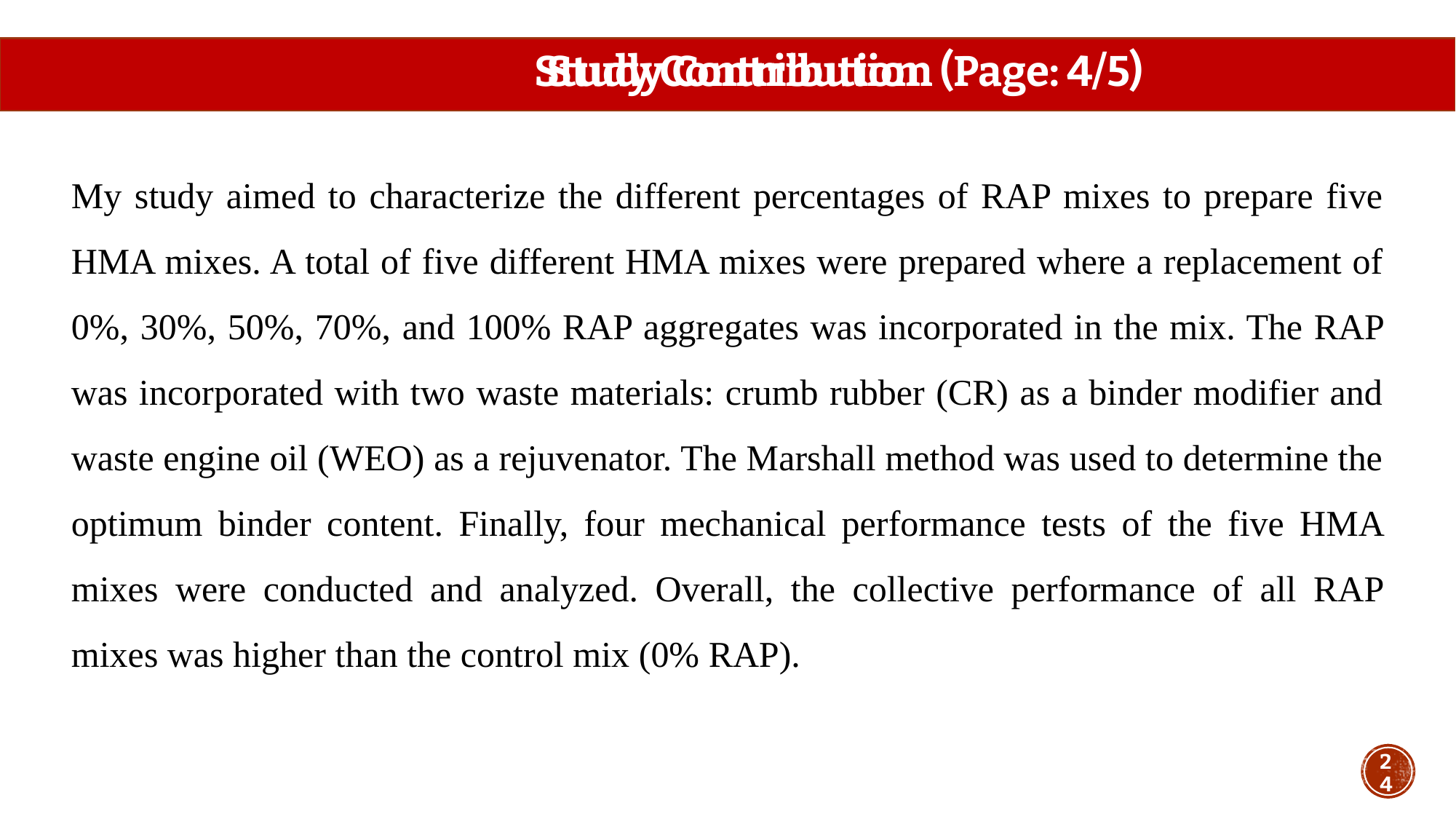

Study Contribution
Study Contribution (Page: 4/5)
My study aimed to characterize the different percentages of RAP mixes to prepare five HMA mixes. A total of five different HMA mixes were prepared where a replacement of 0%, 30%, 50%, 70%, and 100% RAP aggregates was incorporated in the mix. The RAP was incorporated with two waste materials: crumb rubber (CR) as a binder modifier and waste engine oil (WEO) as a rejuvenator. The Marshall method was used to determine the optimum binder content. Finally, four mechanical performance tests of the five HMA mixes were conducted and analyzed. Overall, the collective performance of all RAP mixes was higher than the control mix (0% RAP).
24